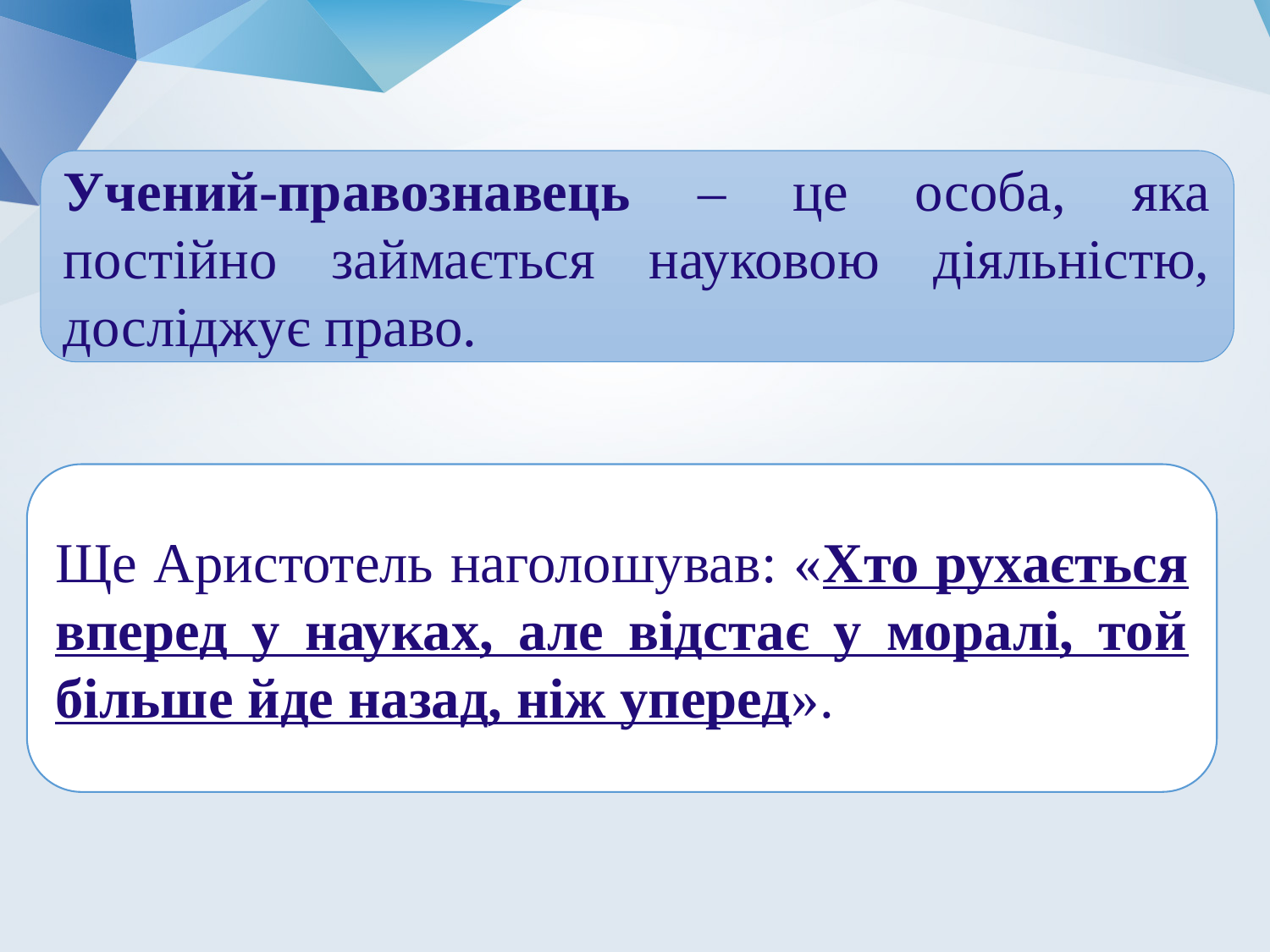

Учений-правознавець – це особа, яка постійно займається науковою діяльністю, досліджує право.
Ще Аристотель наголошував: «Хто рухається вперед у науках, але відстає у моралі, той більше йде назад, ніж уперед».